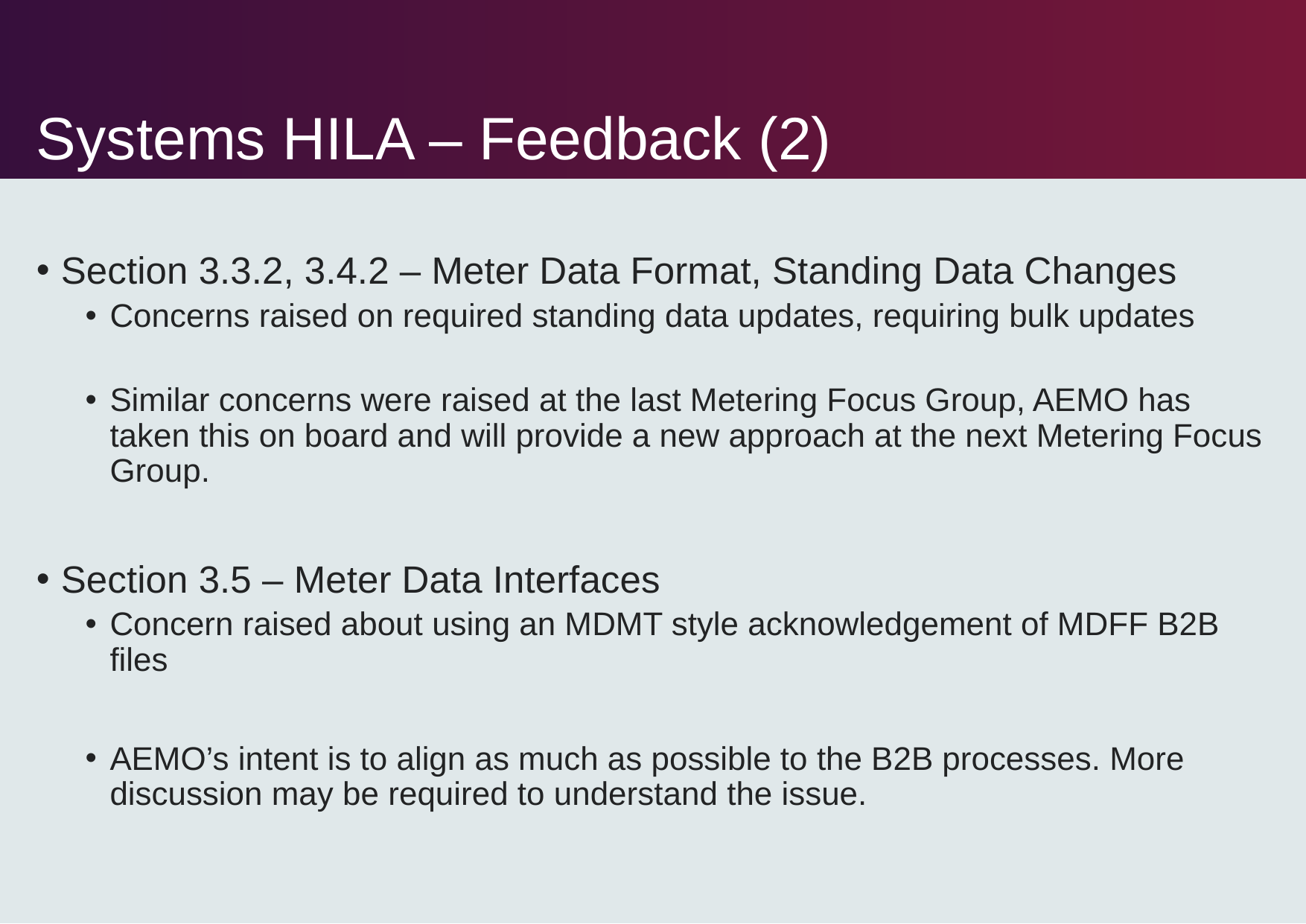

# Systems HILA – Feedback (2)
Section 3.3.2, 3.4.2 – Meter Data Format, Standing Data Changes
Concerns raised on required standing data updates, requiring bulk updates

Similar concerns were raised at the last Metering Focus Group, AEMO has taken this on board and will provide a new approach at the next Metering Focus Group.

Section 3.5 – Meter Data Interfaces
Concern raised about using an MDMT style acknowledgement of MDFF B2B files

AEMO’s intent is to align as much as possible to the B2B processes. More discussion may be required to understand the issue.